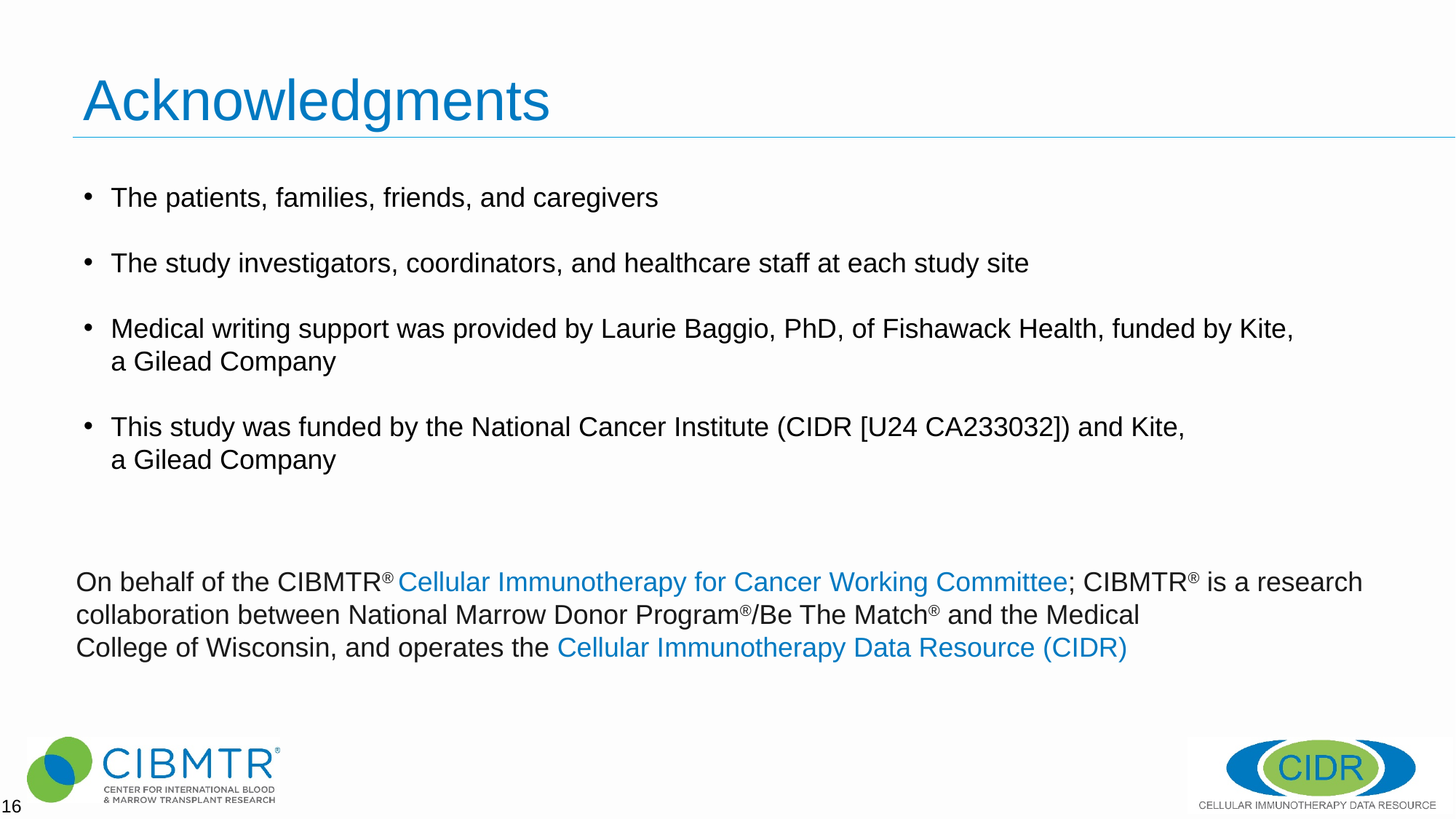

# Acknowledgments
The patients, families, friends, and caregivers
The study investigators, coordinators, and healthcare staff at each study site
Medical writing support was provided by Laurie Baggio, PhD, of Fishawack Health, funded by Kite,
a Gilead Company
This study was funded by the National Cancer Institute (CIDR [U24 CA233032]) and Kite,
a Gilead Company

On behalf of the CIBMTR® Cellular Immunotherapy for Cancer Working Committee; CIBMTR® is a research collaboration between National Marrow Donor Program®/Be The Match® and the Medical
College of Wisconsin, and operates the Cellular Immunotherapy Data Resource (CIDR)